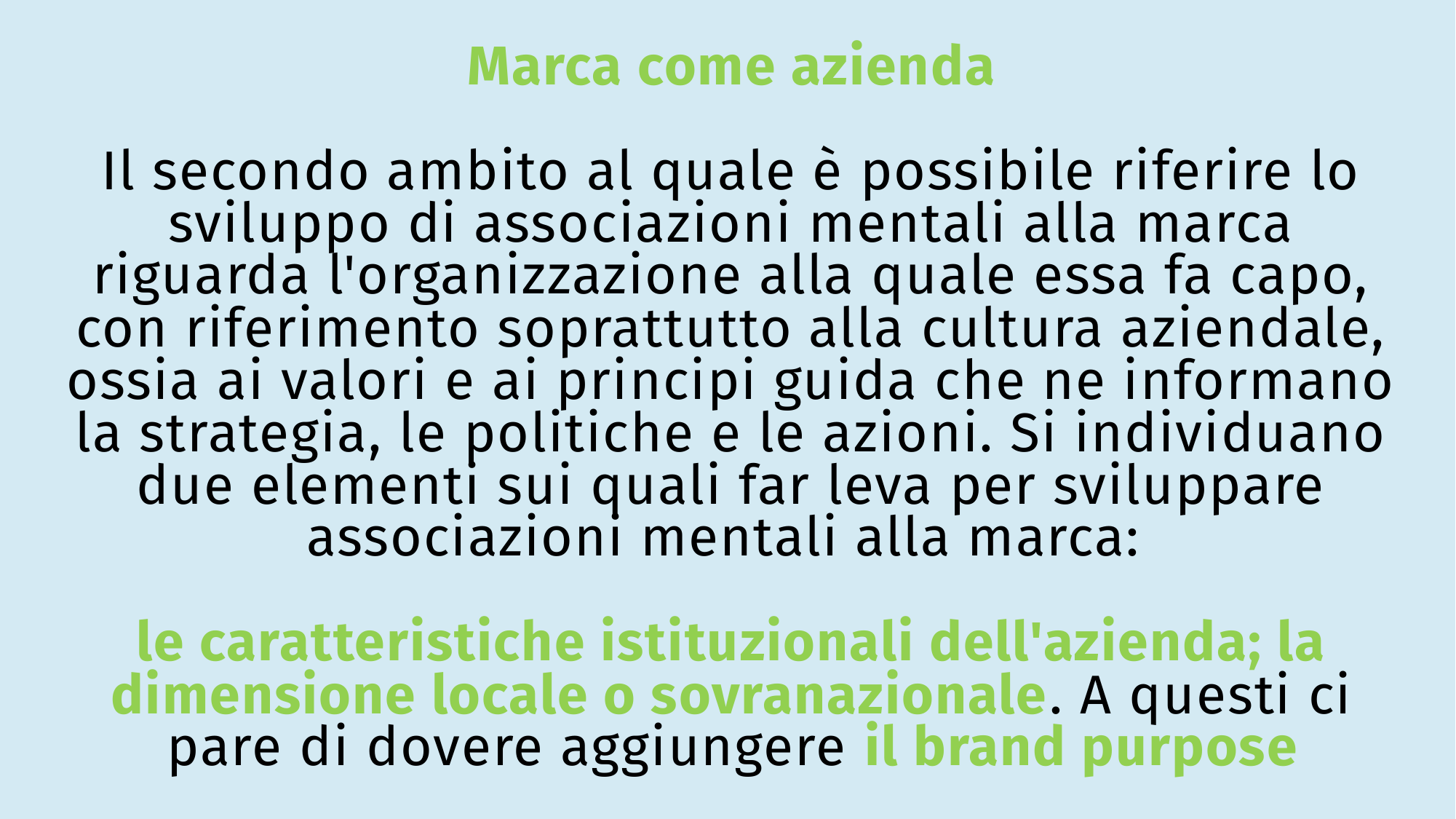

# Marca come azienda Il secondo ambito al quale è possibile riferire lo sviluppo di associazioni mentali alla marca riguarda l'organizzazione alla quale essa fa capo, con riferimento soprattutto alla cultura aziendale, ossia ai valori e ai principi guida che ne informano la strategia, le politiche e le azioni. Si individuano due elementi sui quali far leva per sviluppare associazioni mentali alla marca: le caratteristiche istituzionali dell'azienda; la dimensione locale o sovranazionale. A questi ci pare di dovere aggiungere il brand purpose